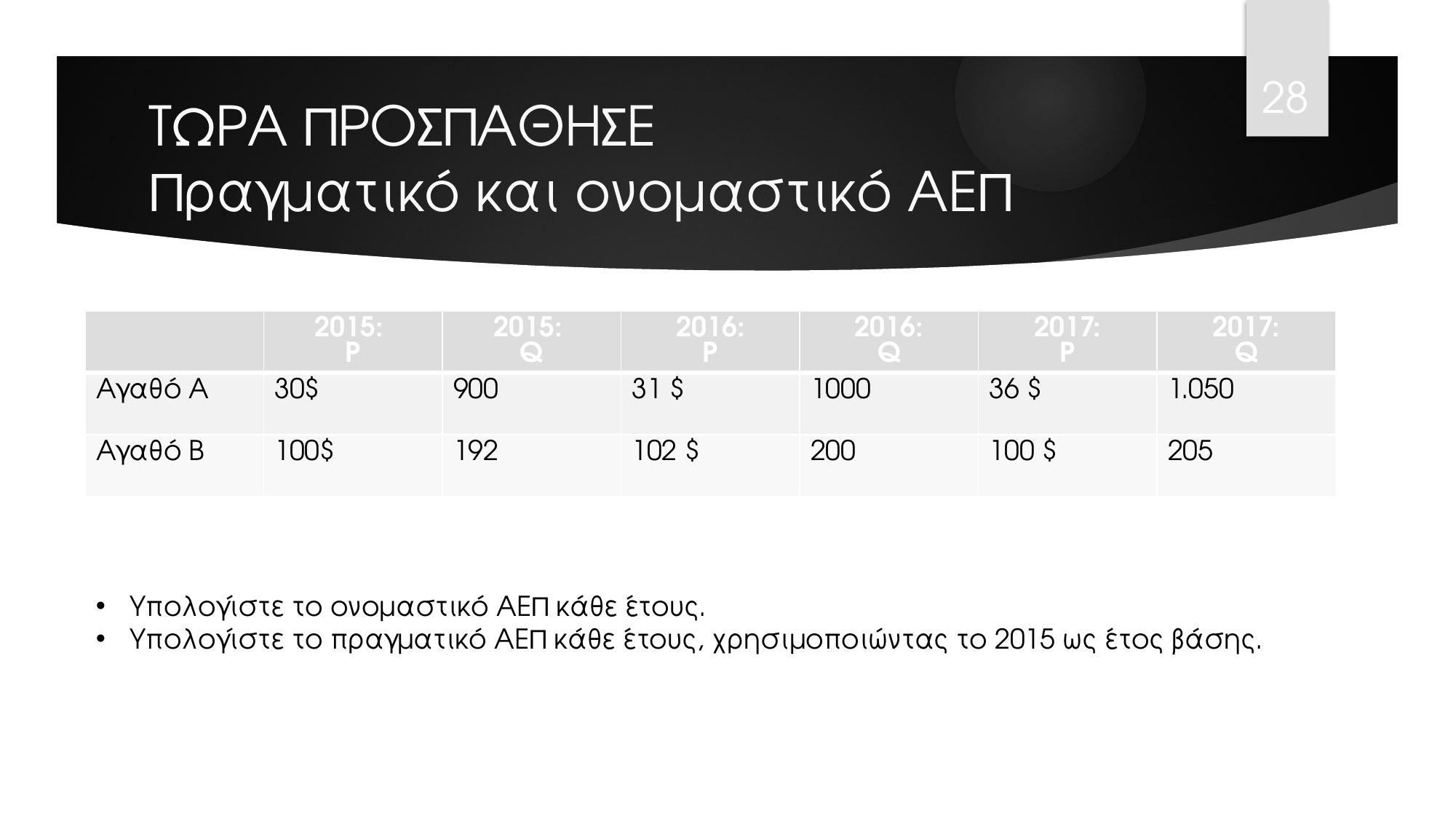

28
# ΤΩΡΑ ΠΡΟΣΠΑΘΗΣΕ Πραγματικό και ονομαστικό ΑΕΠ
|  | 2015: P | 2015: Q | 2016: P | 2016: Q | 2017: P | 2017: Q |
| --- | --- | --- | --- | --- | --- | --- |
| Αγαθό Α | 30$ | 900 | 31 $ | 1000 | 36 $ | 1.050 |
| Αγαθό Β | 100$ | 192 | 102 $ | 200 | 100 $ | 205 |
Υπολογίστε το ονομαστικό ΑΕΠ κάθε έτους.
Υπολογίστε το πραγματικό ΑΕΠ κάθε έτους, χρησιμοποιώντας το 2015 ως έτος βάσης.